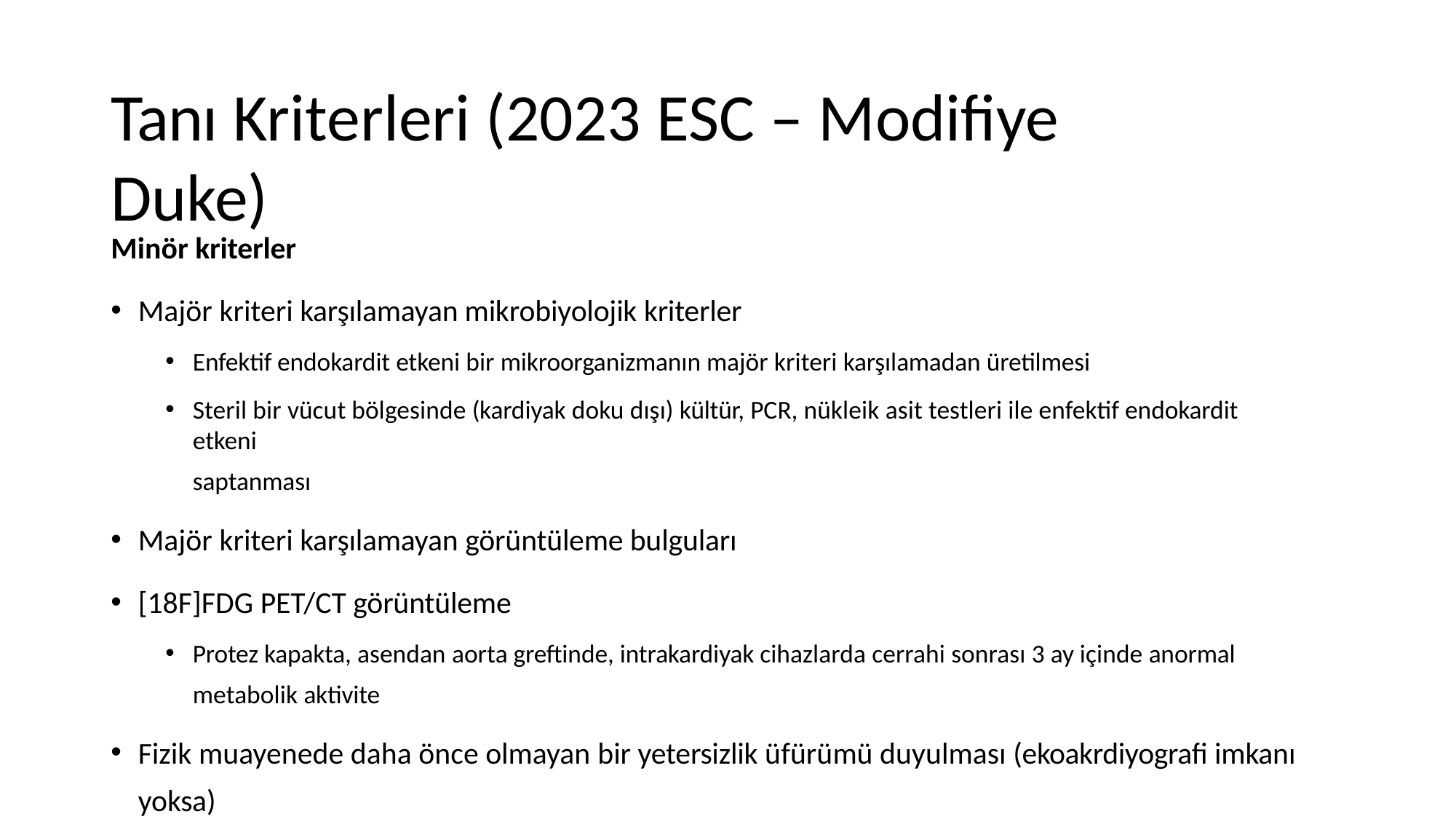

# Tanı Kriterleri (2023 ESC – Modifiye Duke)
Minör kriterler
Majör kriteri karşılamayan mikrobiyolojik kriterler
Enfektif endokardit etkeni bir mikroorganizmanın majör kriteri karşılamadan üretilmesi
Steril bir vücut bölgesinde (kardiyak doku dışı) kültür, PCR, nükleik asit testleri ile enfektif endokardit etkeni
saptanması
Majör kriteri karşılamayan görüntüleme bulguları
[18F]FDG PET/CT görüntüleme
Protez kapakta, asendan aorta greftinde, intrakardiyak cihazlarda cerrahi sonrası 3 ay içinde anormal
metabolik aktivite
Fizik muayenede daha önce olmayan bir yetersizlik üfürümü duyulması (ekoakrdiyografi imkanı
yoksa)